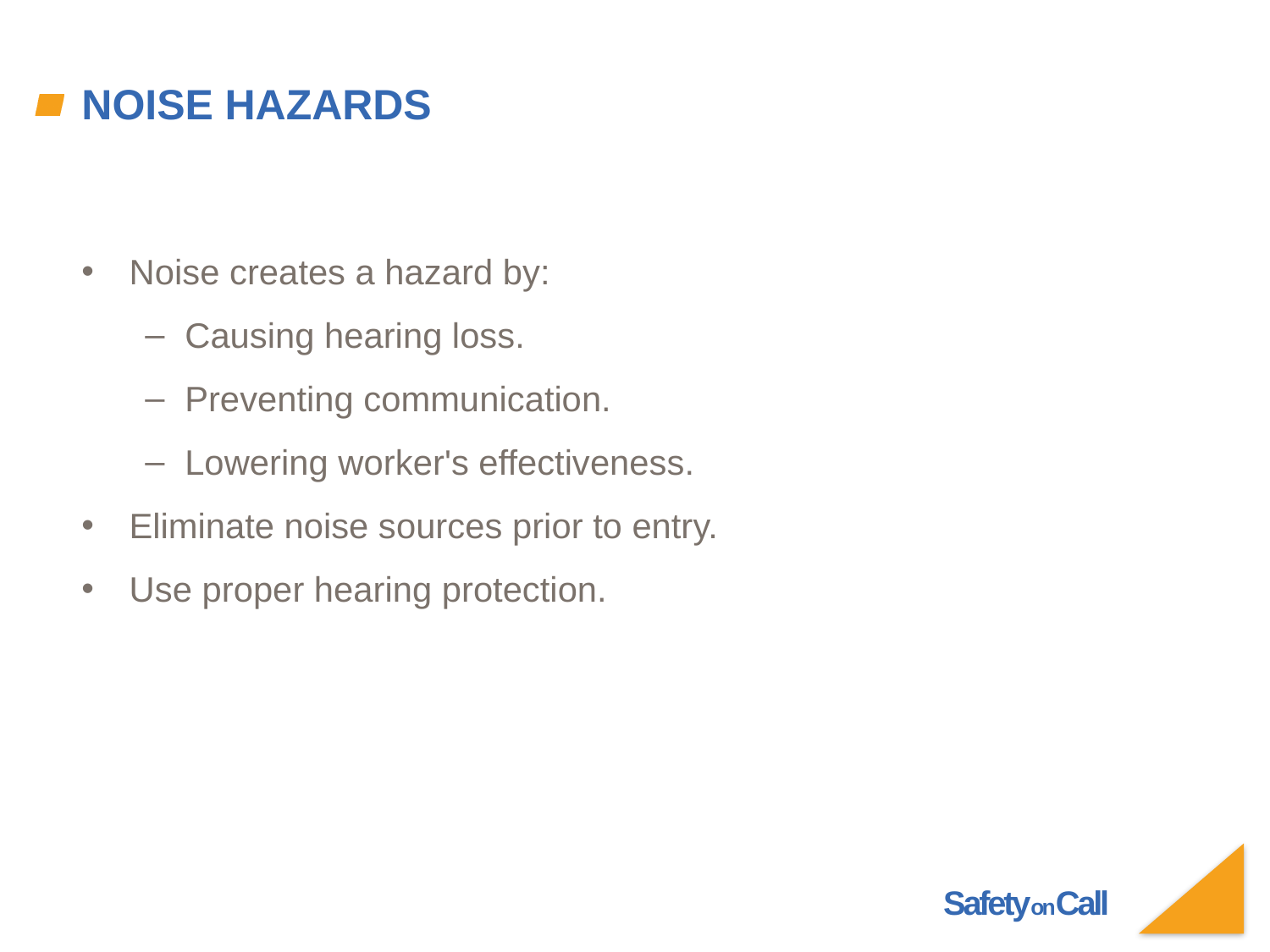

# Noise Hazards
Noise creates a hazard by:
Causing hearing loss.
Preventing communication.
Lowering worker's effectiveness.
Eliminate noise sources prior to entry.
Use proper hearing protection.